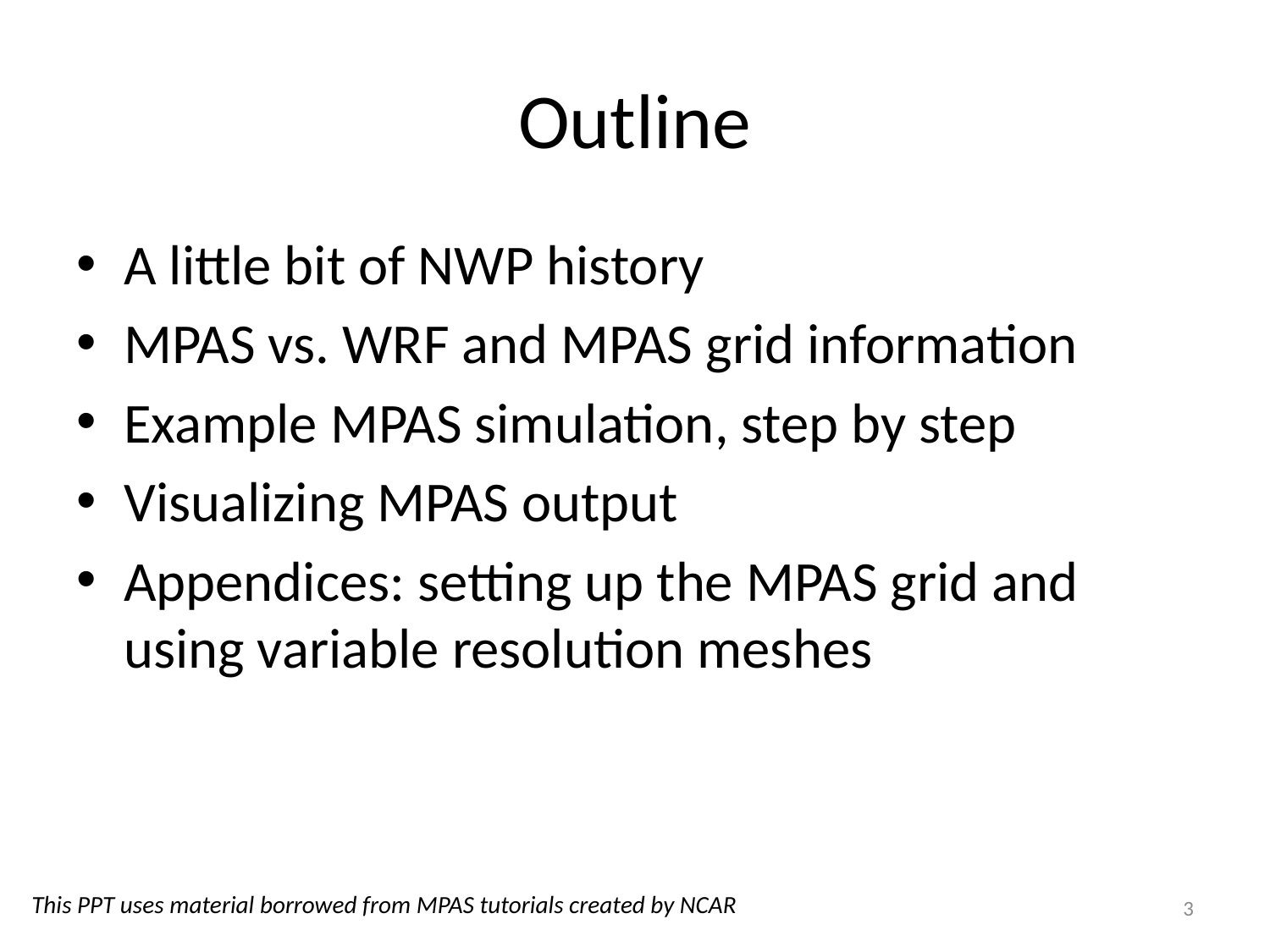

# Outline
A little bit of NWP history
MPAS vs. WRF and MPAS grid information
Example MPAS simulation, step by step
Visualizing MPAS output
Appendices: setting up the MPAS grid and using variable resolution meshes

This PPT uses material borrowed from MPAS tutorials created by NCAR
3